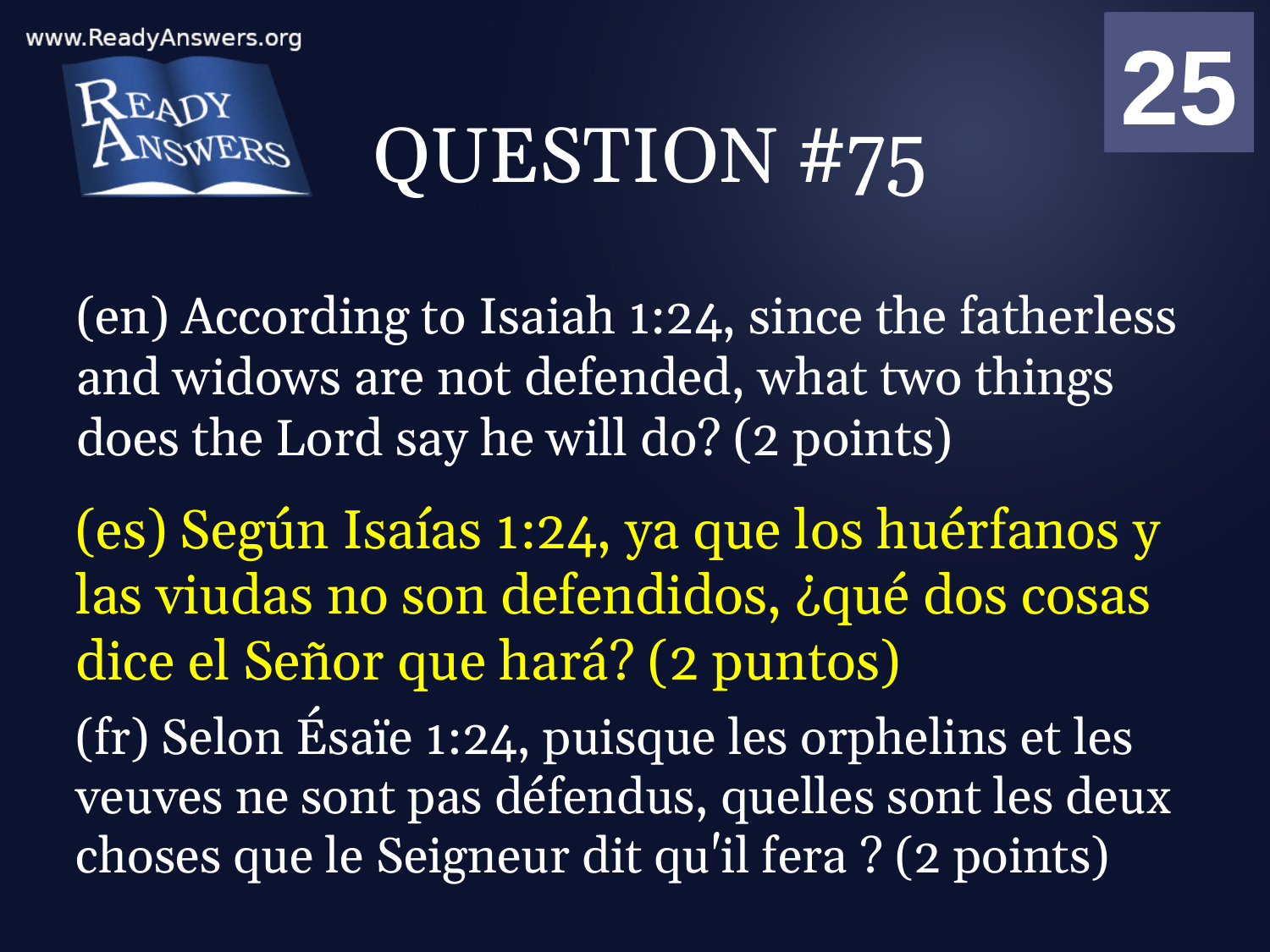

01
02
03
04
05
06
07
08
09
10
11
12
13
14
15
16
17
18
19
20
21
22
23
24
25
00
# QUESTION #75
(en) According to Isaiah 1:24, since the fatherless and widows are not defended, what two things does the Lord say he will do? (2 points)
(es) Según Isaías 1:24, ya que los huérfanos y las viudas no son defendidos, ¿qué dos cosas dice el Señor que hará? (2 puntos)
(fr) Selon Ésaïe 1:24, puisque les orphelins et les veuves ne sont pas défendus, quelles sont les deux choses que le Seigneur dit qu'il fera ? (2 points)